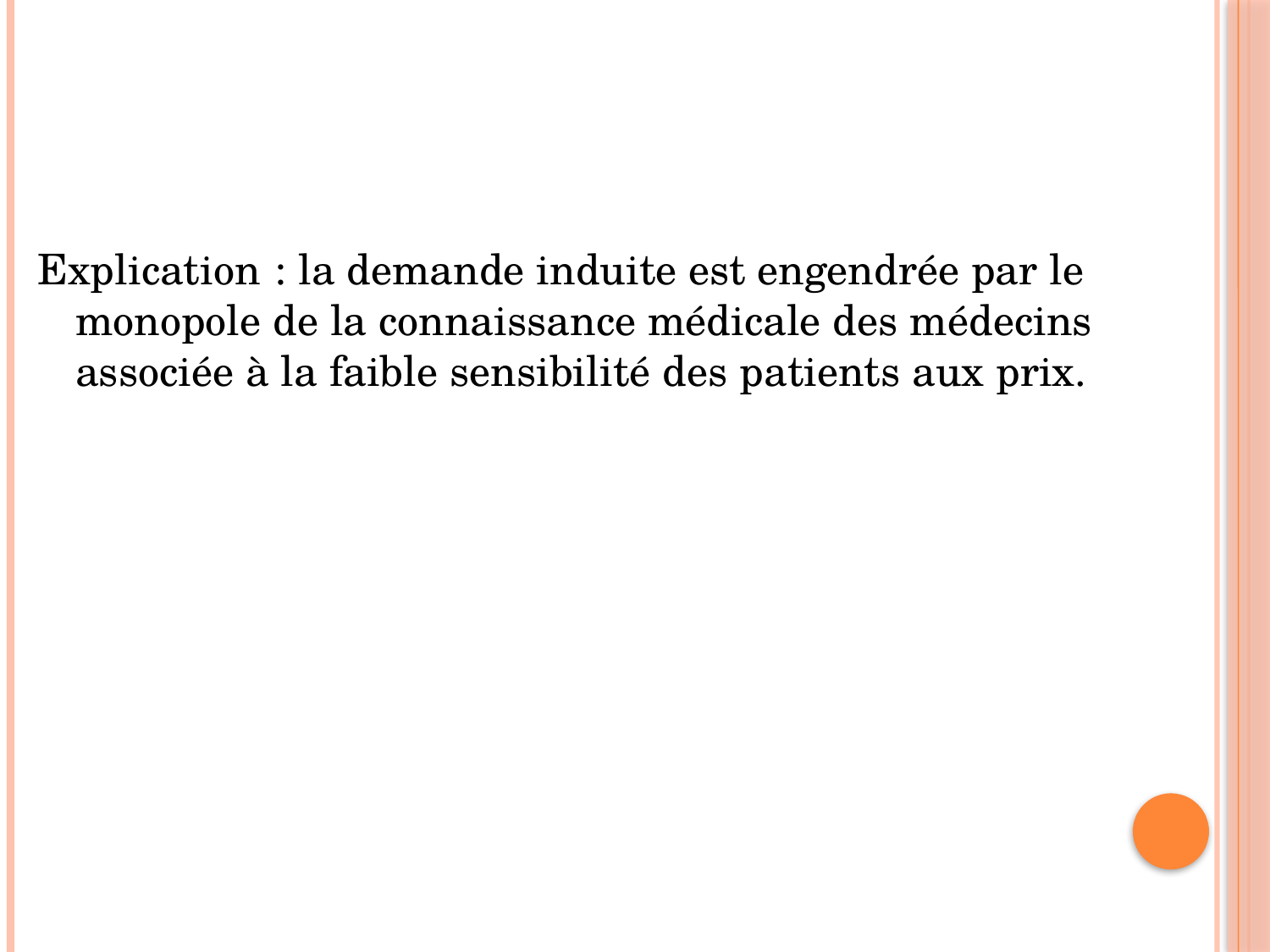

#
Explication : la demande induite est engendrée par le monopole de la connaissance médicale des médecins associée à la faible sensibilité des patients aux prix.